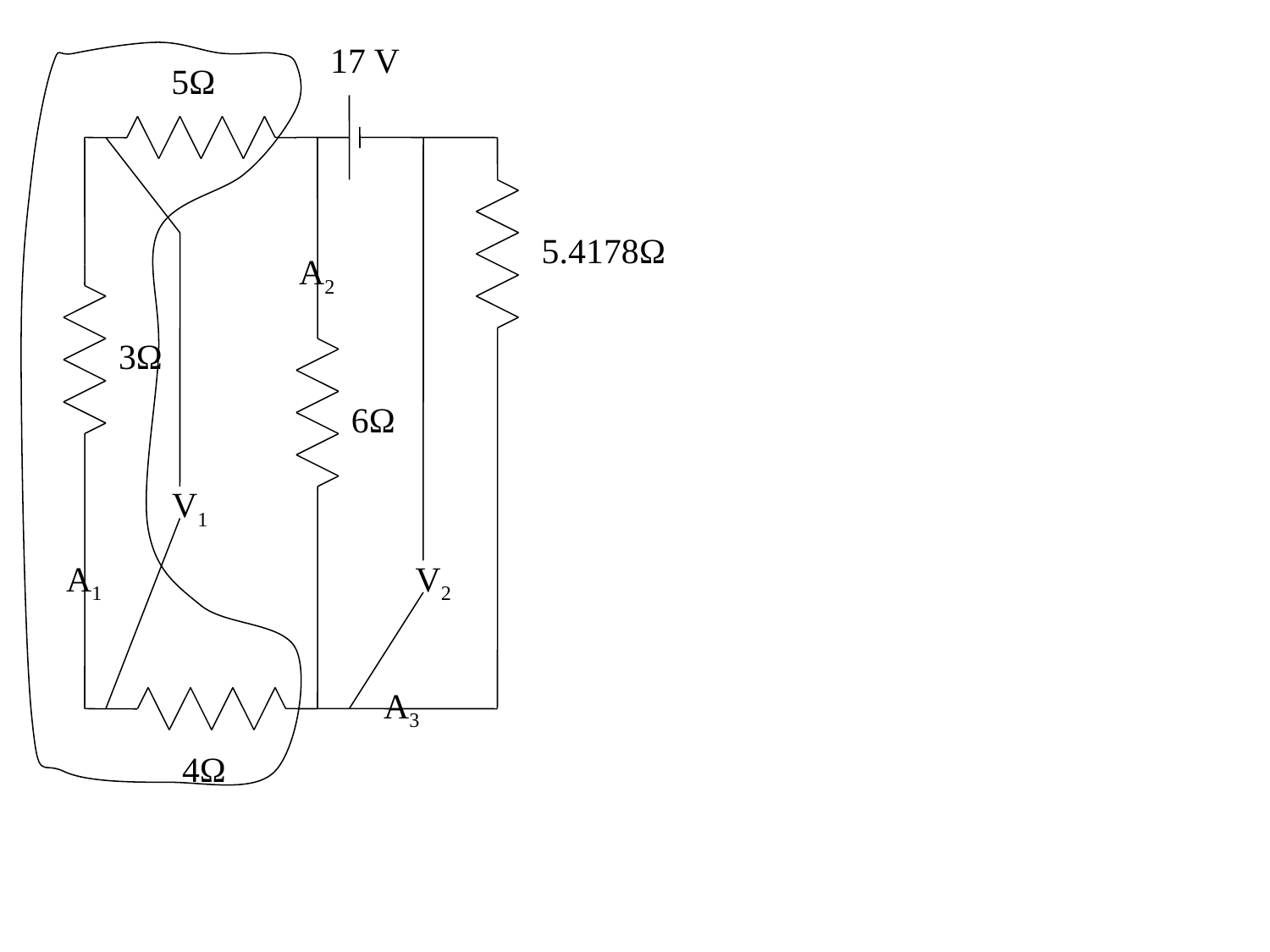

17 V

5Ω

5.4178Ω

A2

3Ω

6Ω

V1

A1
V2

A3

4Ω